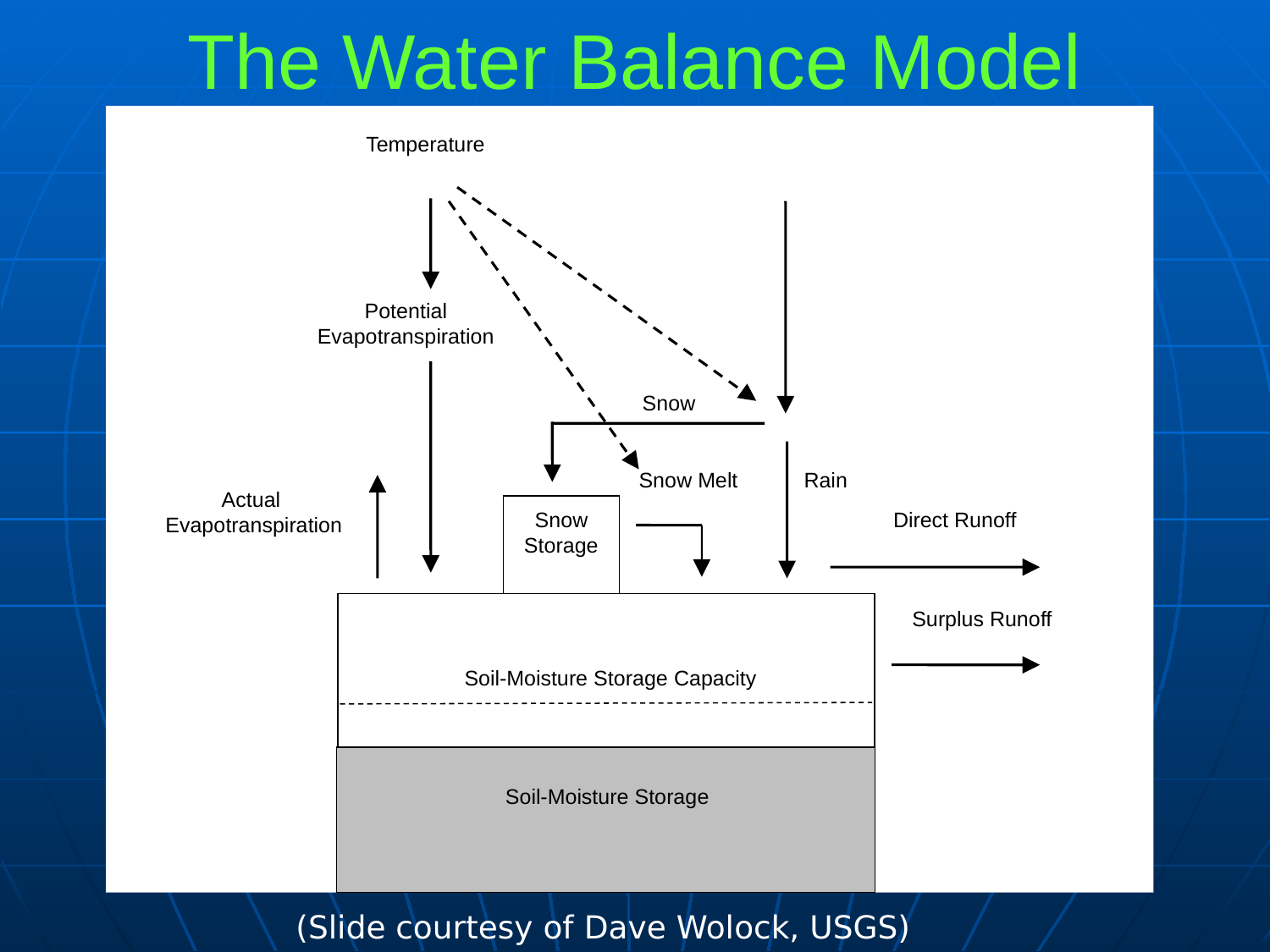

# The Water Balance Model

Temperature

Potential Evapotranspiration

Snow

Snow Melt
Rain

Actual
Evapotranspiration

Direct Runoff
Snow
Storage

Surplus Runoff
Soil-Moisture Storage Capacity

Soil-Moisture Storage
(Slide courtesy of Dave Wolock, USGS)